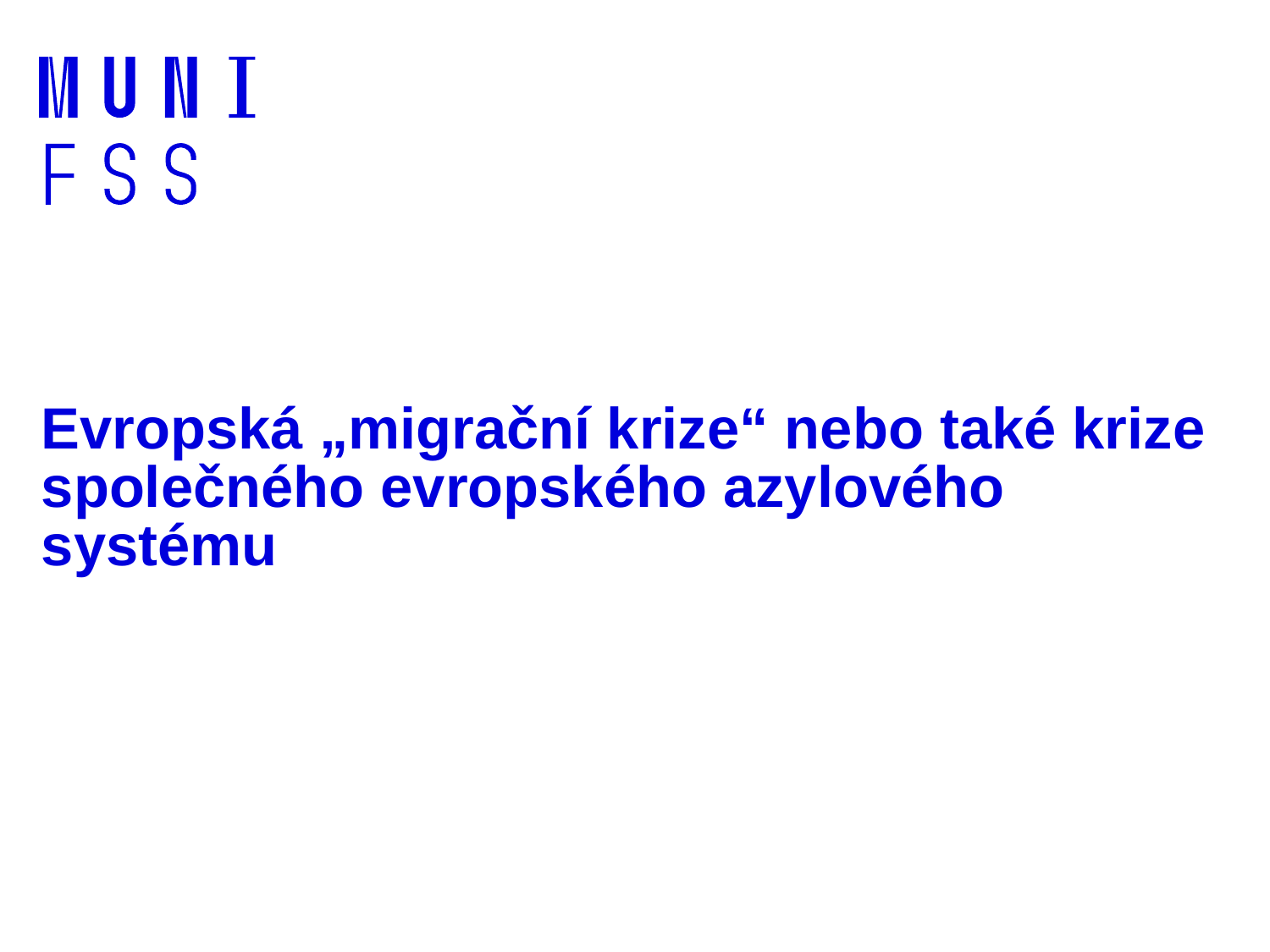

# Evropská „migrační krize“ nebo také krize společného evropského azylového systému